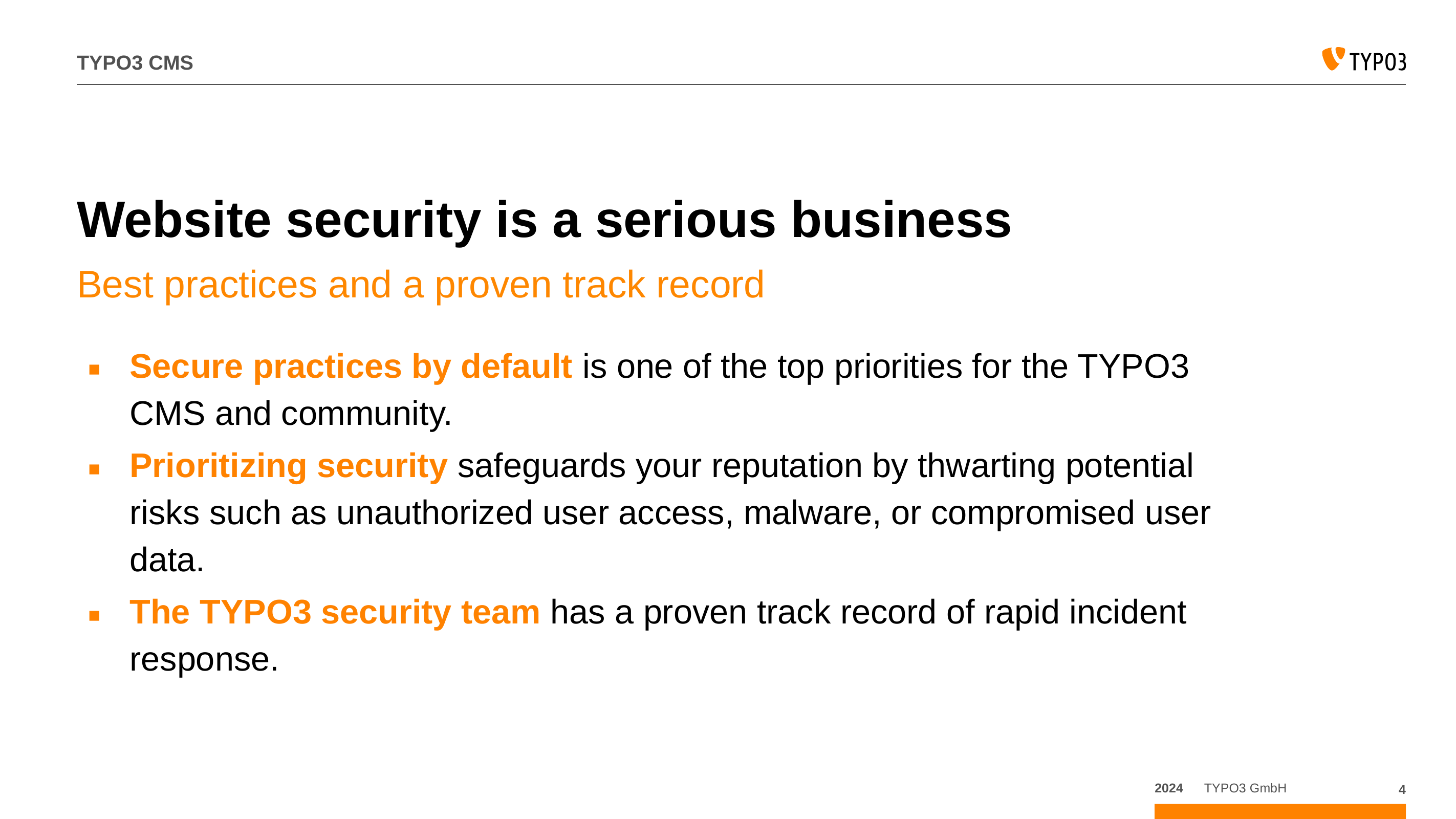

# TYPO3 CMS
Website security is a serious business
Best practices and a proven track record
Secure practices by default is one of the top priorities for the TYPO3 CMS and community.
Prioritizing security safeguards your reputation by thwarting potential risks such as unauthorized user access, malware, or compromised user data.
The TYPO3 security team has a proven track record of rapid incident response.
2024
TYPO3 GmbH